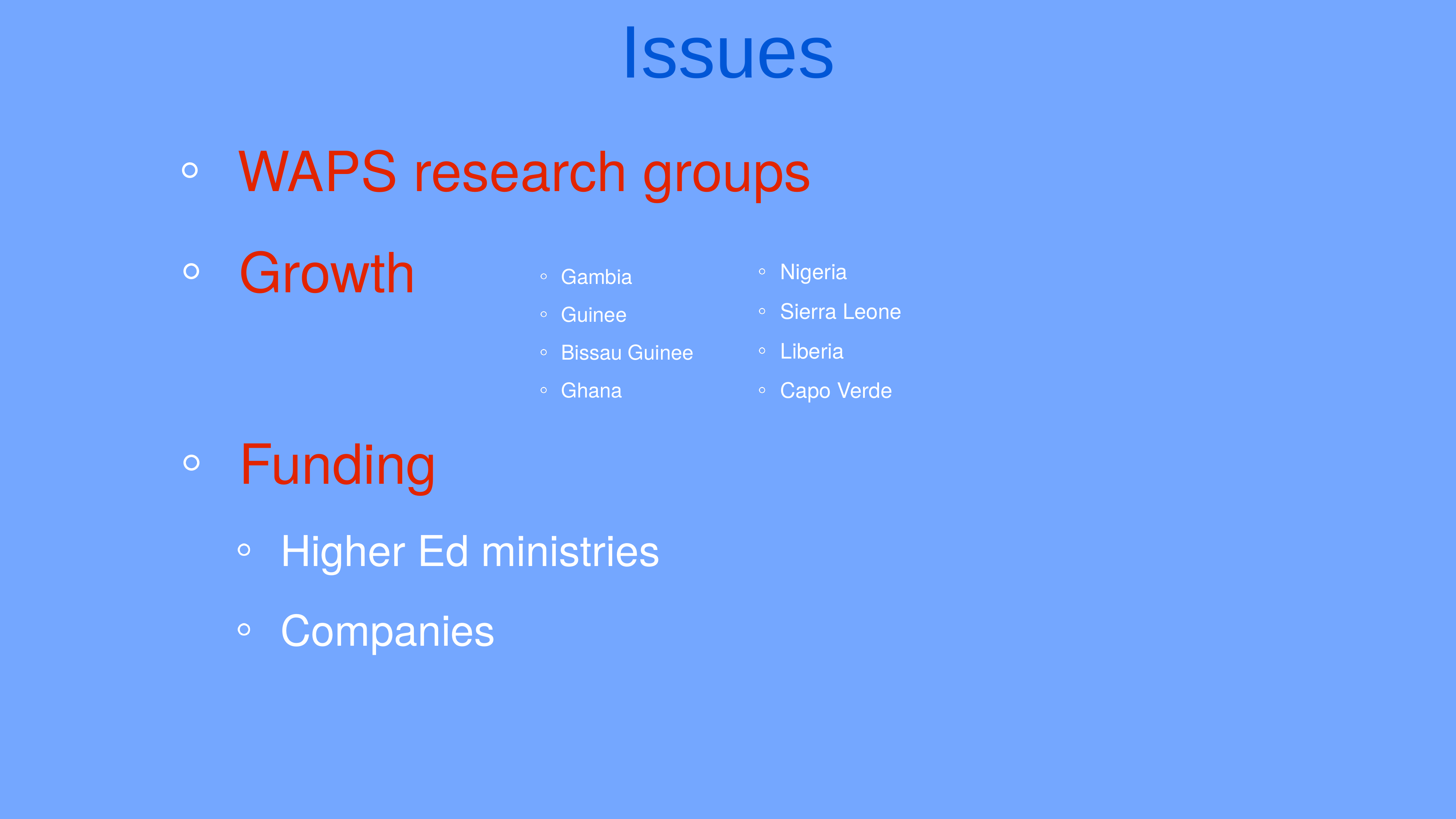

# Issues

WAPS research groups
Growth
Nigeria
Sierra Leone
Liberia
Capo Verde
Gambia
Guinee
Bissau Guinee
Ghana
Funding
Higher Ed ministries
Companies